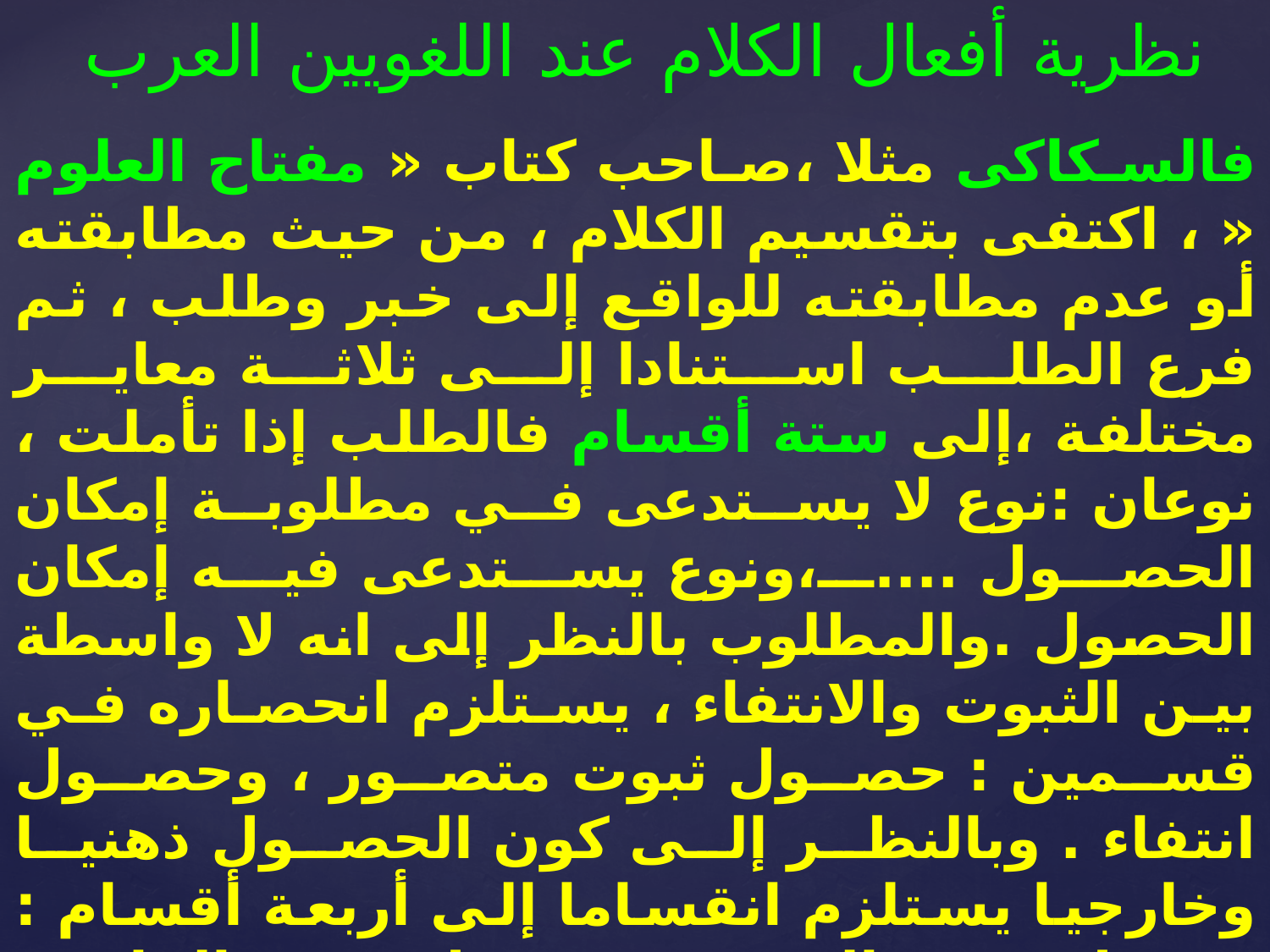

نظرية أفعال الكلام عند اللغويين العرب
فالسكاكى مثلا ،صاحب كتاب « مفتاح العلوم « ، اكتفى بتقسيم الكلام ، من حيث مطابقته أو عدم مطابقته للواقع إلى خبر وطلب ، ثم فرع الطلب استنادا إلى ثلاثة معاير مختلفة ،إلى ستة أقسام فالطلب إذا تأملت ، نوعان :نوع لا يستدعى في مطلوبة إمكان الحصول ....،ونوع يستدعى فيه إمكان الحصول .والمطلوب بالنظر إلى انه لا واسطة بين الثبوت والانتفاء ، يستلزم انحصاره في قسمين : حصول ثبوت متصور ، وحصول انتفاء . وبالنظر إلى كون الحصول ذهنيا وخارجيا يستلزم انقساما إلى أربعة أقسام : حصولان في الذهن ، وحصولان في الخارج . ثم إذا لم يزد الحصول في الذهن على التصور والتصديق لم يتجاوز أقسام المطلوب ستة : حصول تصور أو تصديق في الذهن وحصول انتفاء تصور أو تصديق فيه ، وحصول ثبوت تصور أو انتفاء في الخارج ...